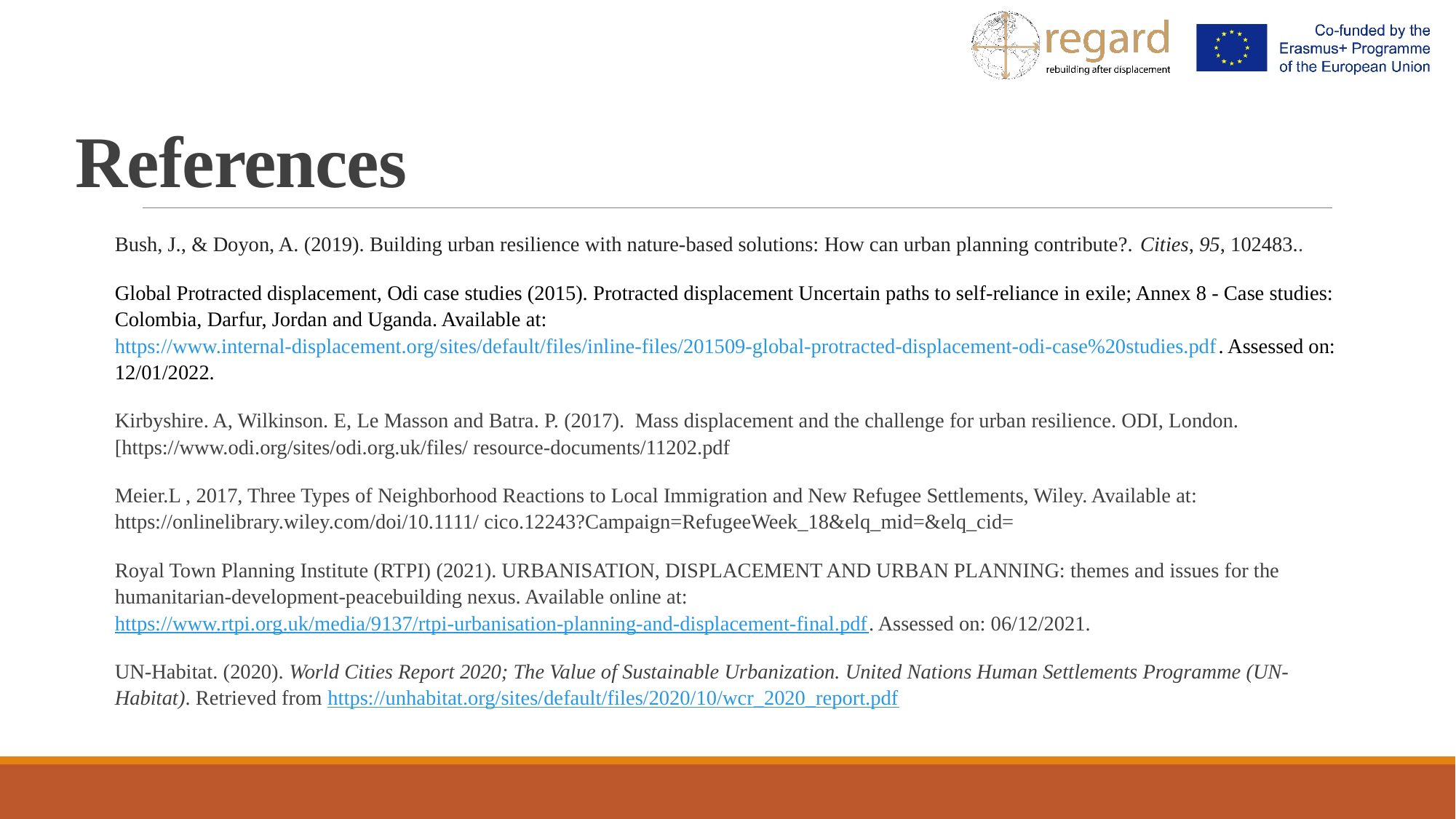

# References
Bush, J., & Doyon, A. (2019). Building urban resilience with nature-based solutions: How can urban planning contribute?. Cities, 95, 102483..
Global Protracted displacement, Odi case studies (2015). Protracted displacement Uncertain paths to self-reliance in exile; Annex 8 - Case studies: Colombia, Darfur, Jordan and Uganda. Available at: https://www.internal-displacement.org/sites/default/files/inline-files/201509-global-protracted-displacement-odi-case%20studies.pdf. Assessed on: 12/01/2022.
Kirbyshire. A, Wilkinson. E, Le Masson and Batra. P. (2017).  Mass displacement and the challenge for urban resilience. ODI, London. [https://www.odi.org/sites/odi.org.uk/files/ resource-documents/11202.pdf
Meier.L , 2017, Three Types of Neighborhood Reactions to Local Immigration and New Refugee Settlements, Wiley. Available at: https://onlinelibrary.wiley.com/doi/10.1111/ cico.12243?Campaign=RefugeeWeek_18&elq_mid=&elq_cid=
Royal Town Planning Institute (RTPI) (2021). URBANISATION, DISPLACEMENT AND URBAN PLANNING: themes and issues for the humanitarian-development-peacebuilding nexus. Available online at: https://www.rtpi.org.uk/media/9137/rtpi-urbanisation-planning-and-displacement-final.pdf. Assessed on: 06/12/2021.
UN-Habitat. (2020). World Cities Report 2020; The Value of Sustainable Urbanization. United Nations Human Settlements Programme (UN-Habitat). Retrieved from https://unhabitat.org/sites/default/files/2020/10/wcr_2020_report.pdf